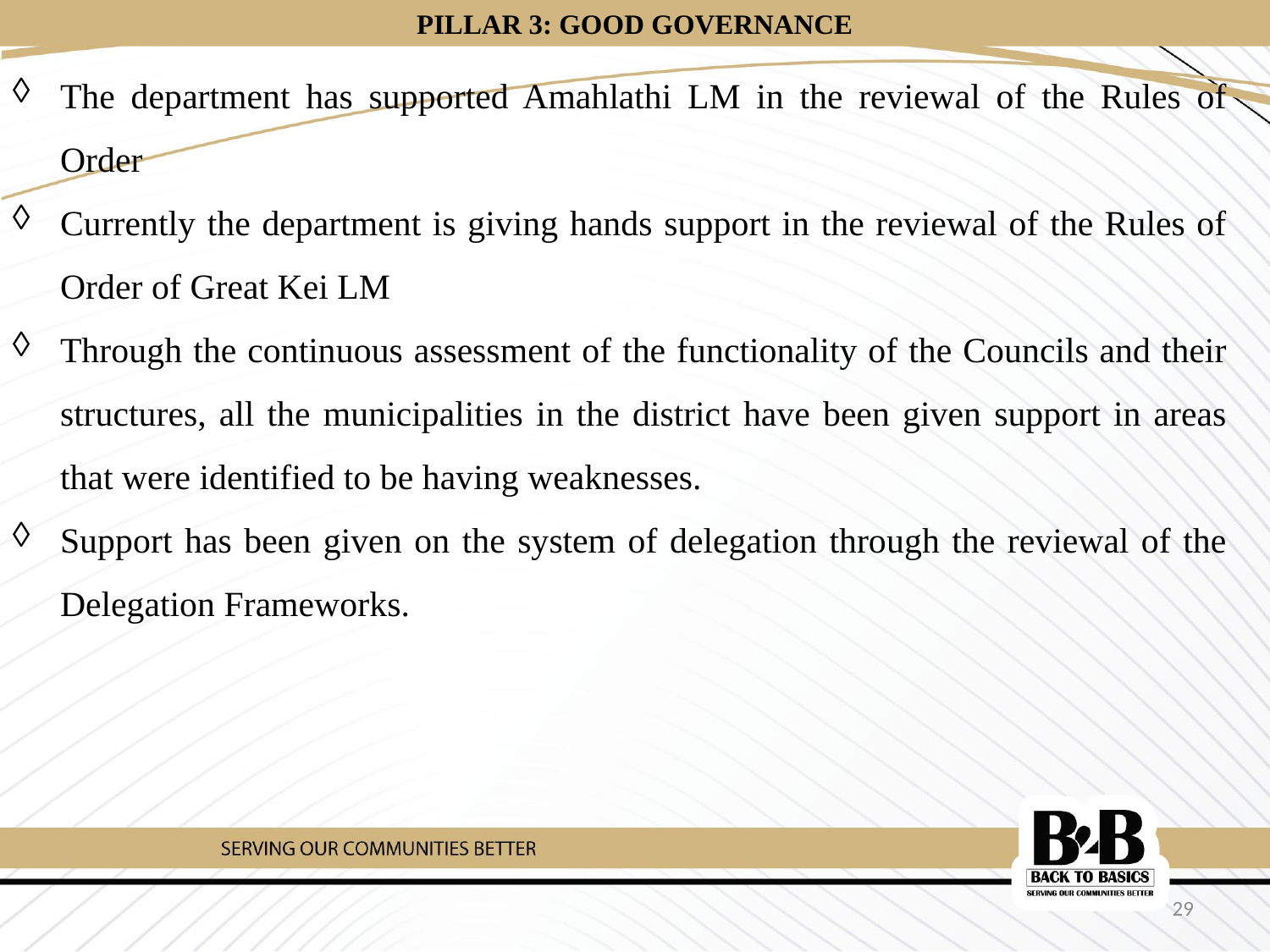

# PILLAR 3: GOOD GOVERNANCE
The department has supported Amahlathi LM in the reviewal of the Rules of Order
Currently the department is giving hands support in the reviewal of the Rules of Order of Great Kei LM
Through the continuous assessment of the functionality of the Councils and their structures, all the municipalities in the district have been given support in areas that were identified to be having weaknesses.
Support has been given on the system of delegation through the reviewal of the Delegation Frameworks.

29